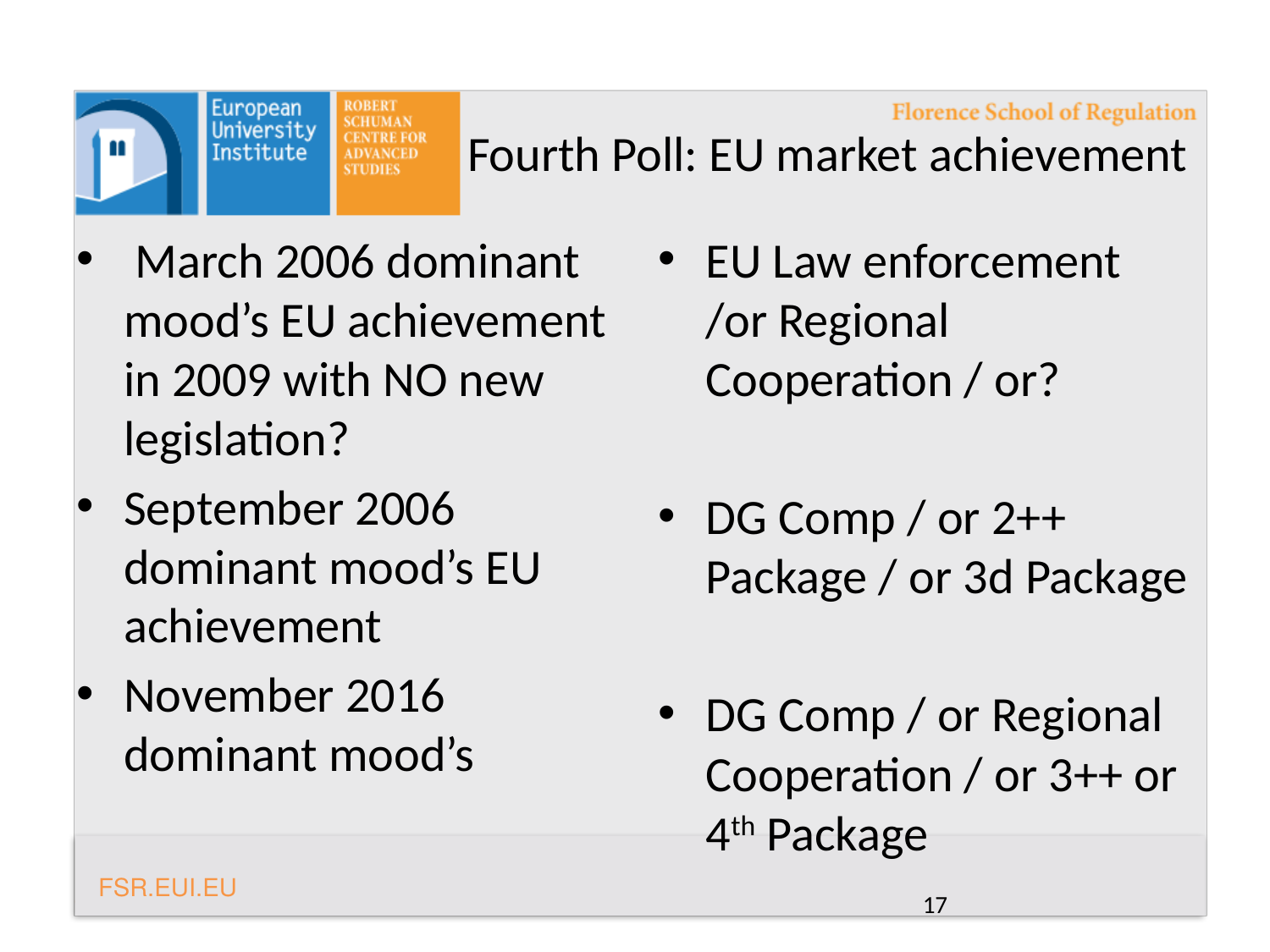

# Fourth Poll: EU market achievement
 March 2006 dominant mood’s EU achievement in 2009 with NO new legislation?
September 2006 dominant mood’s EU achievement
November 2016 dominant mood’s
EU Law enforcement /or Regional Cooperation / or?

DG Comp / or 2++ Package / or 3d Package

DG Comp / or Regional Cooperation / or 3++ or 4th Package

17